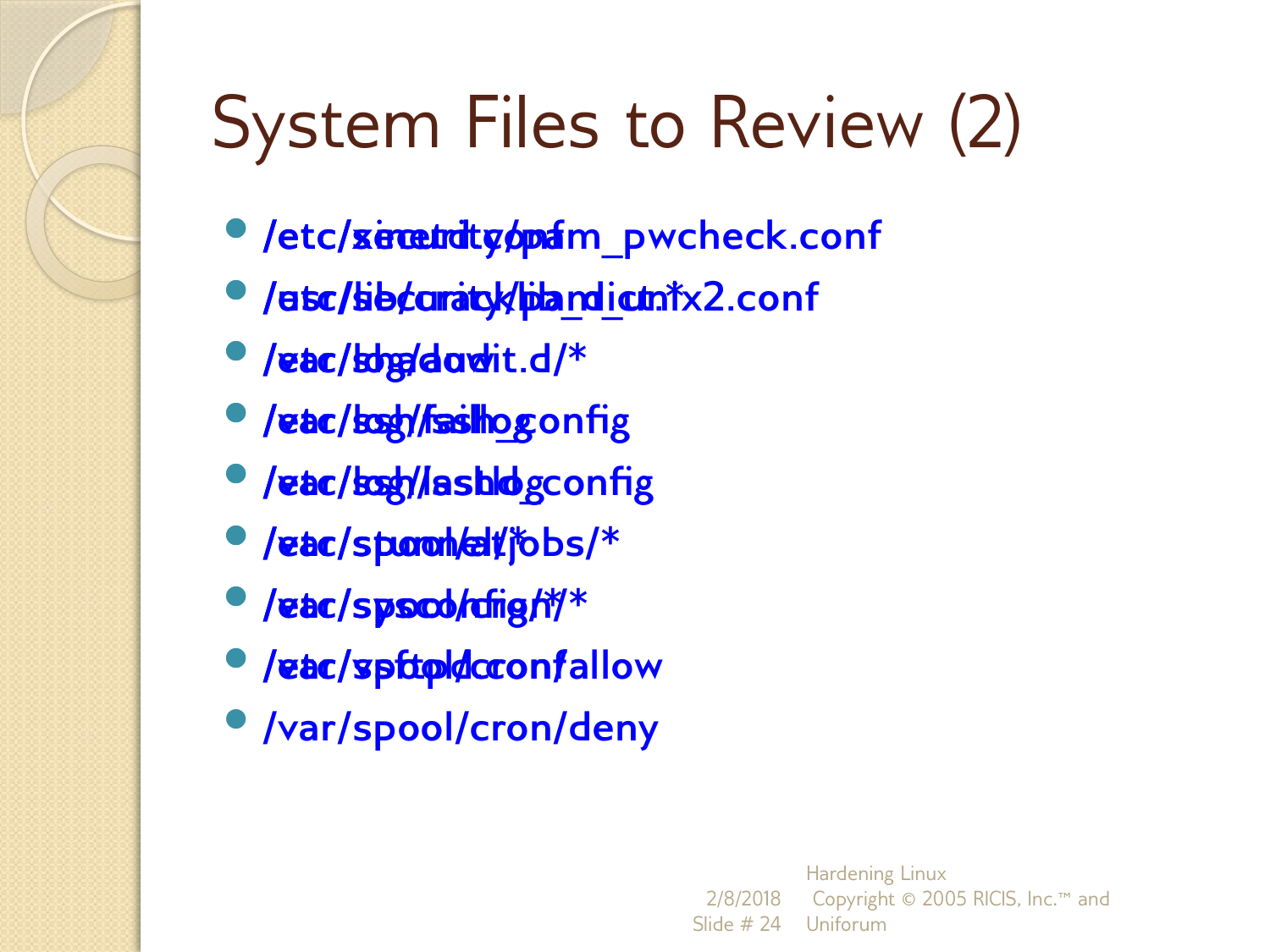

# System Files to Review (2)
/etc/security/pam_pwcheck.conf
/etc/security/pam_unix2.conf
/etc/shadow
/etc/ssh/ssh_config
/etc/ssh/sshd_config
/etc/stunnel/*
/etc/sysconfig/*
/etc/vsftpd.conf
/etc/xinetd.conf
/usr/lib/cracklib_dict.*
/var/log/audit.d/*
/var/log/faillog
/var/log/lastlog
/var/spool/atjobs/*
/var/spool/cron/*
/var/spool/cron/allow
/var/spool/cron/deny
2/8/2018
Slide # 24
Hardening Linux
 Copyright © 2005 RICIS, Inc.™ and Uniforum